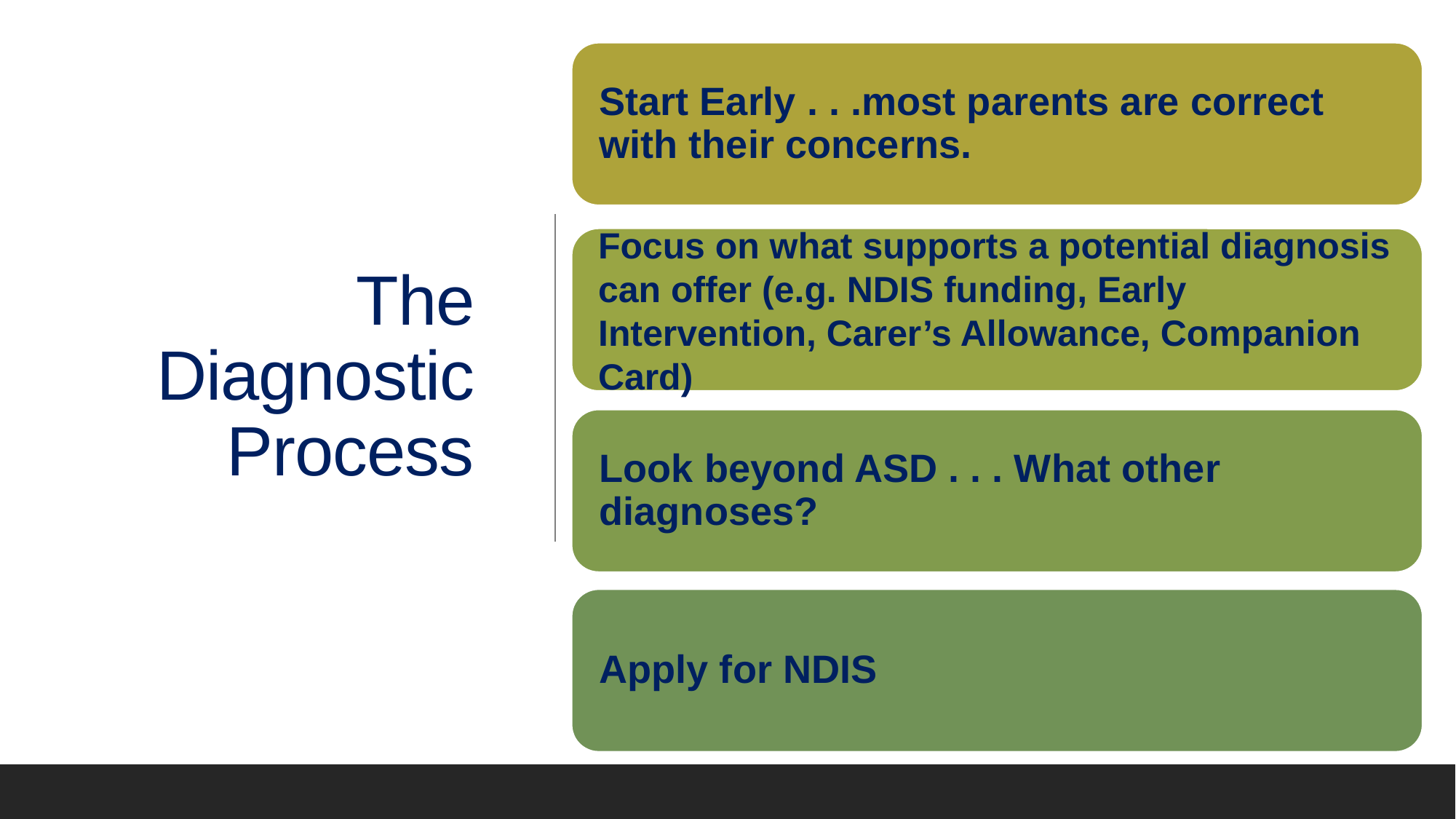

Start Early . . .most parents are correct with their concerns.
Focus on what supports a potential diagnosis can offer (e.g. NDIS funding, Early Intervention, Carer’s Allowance, Companion Card)
Look beyond ASD . . . What other diagnoses?
Apply for NDIS
# The Diagnostic Process